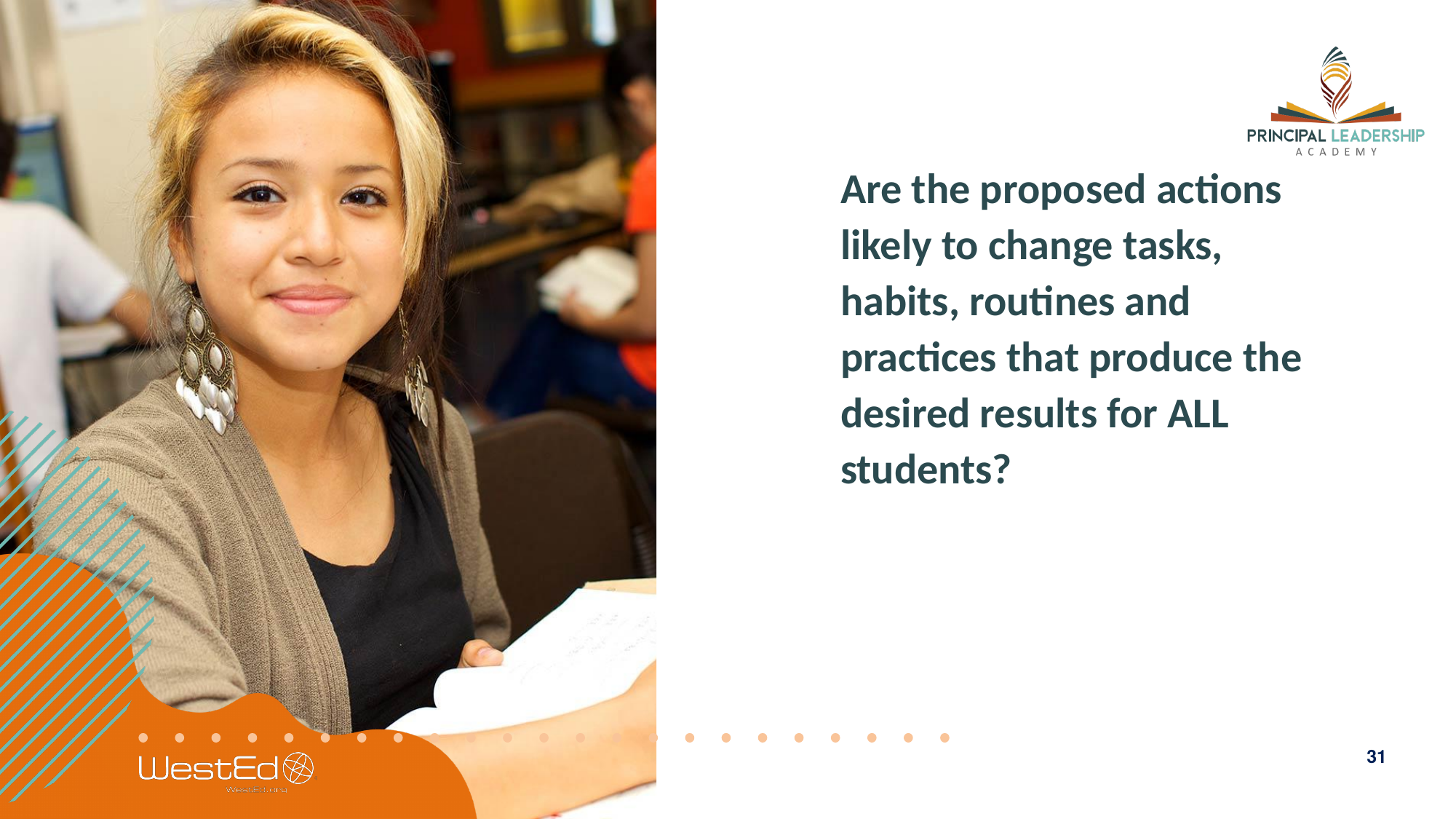

Are the proposed actions likely to change tasks, habits, routines and practices that produce the desired results for ALL students?